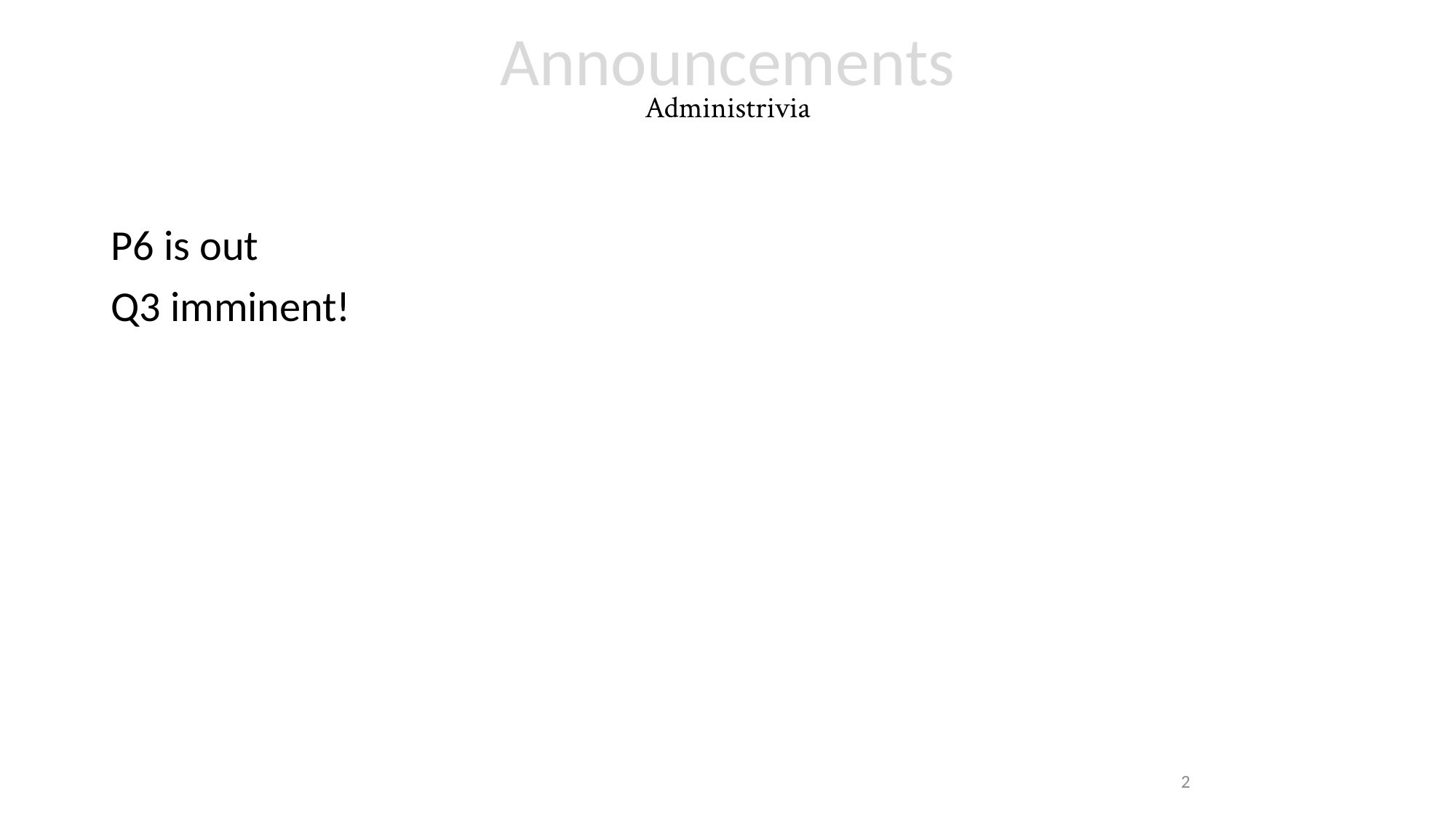

Announcements
Administrivia
P6 is out
Q3 imminent!
2